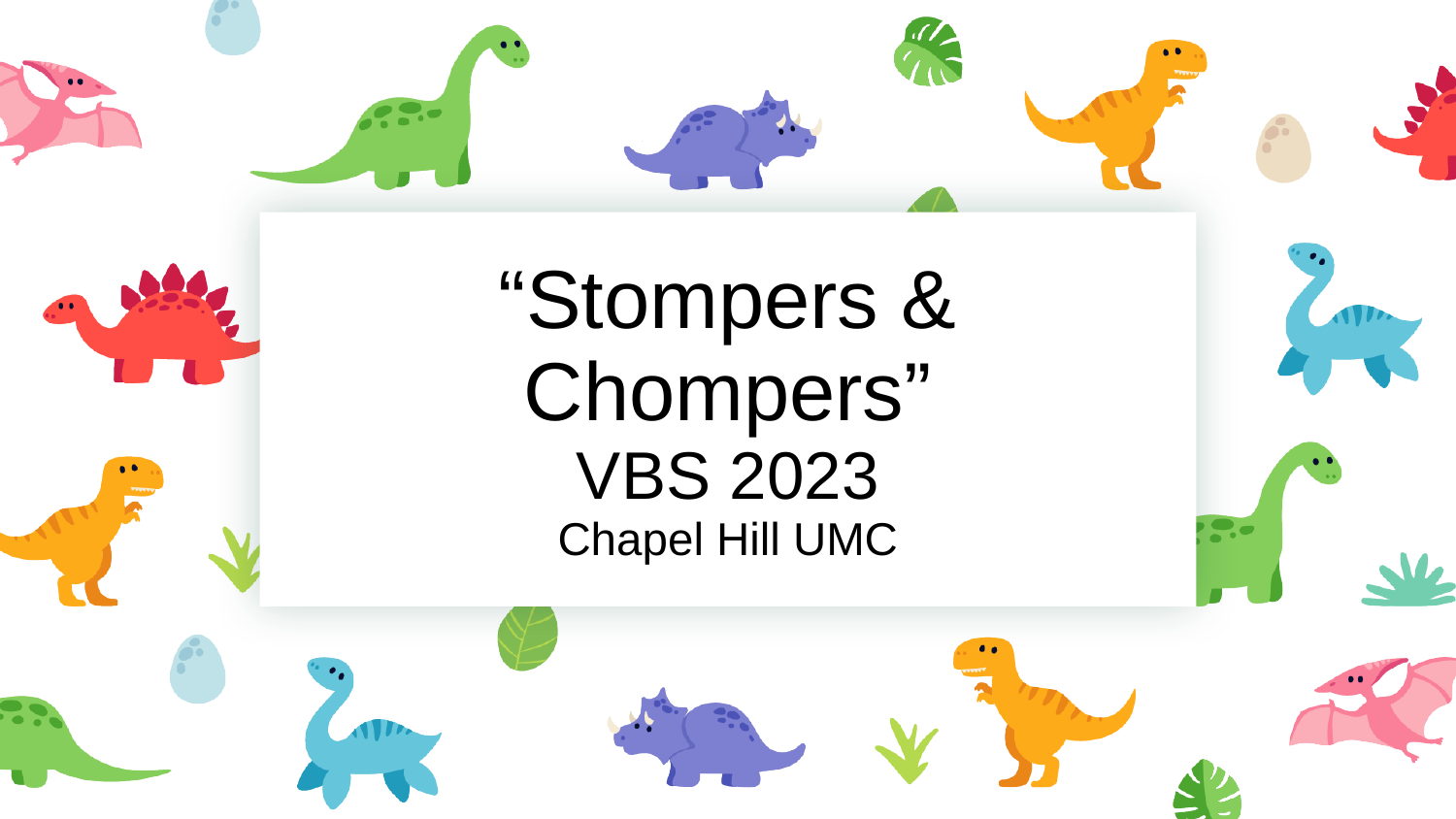

# “Stompers & Chompers”
VBS 2023
Chapel Hill UMC